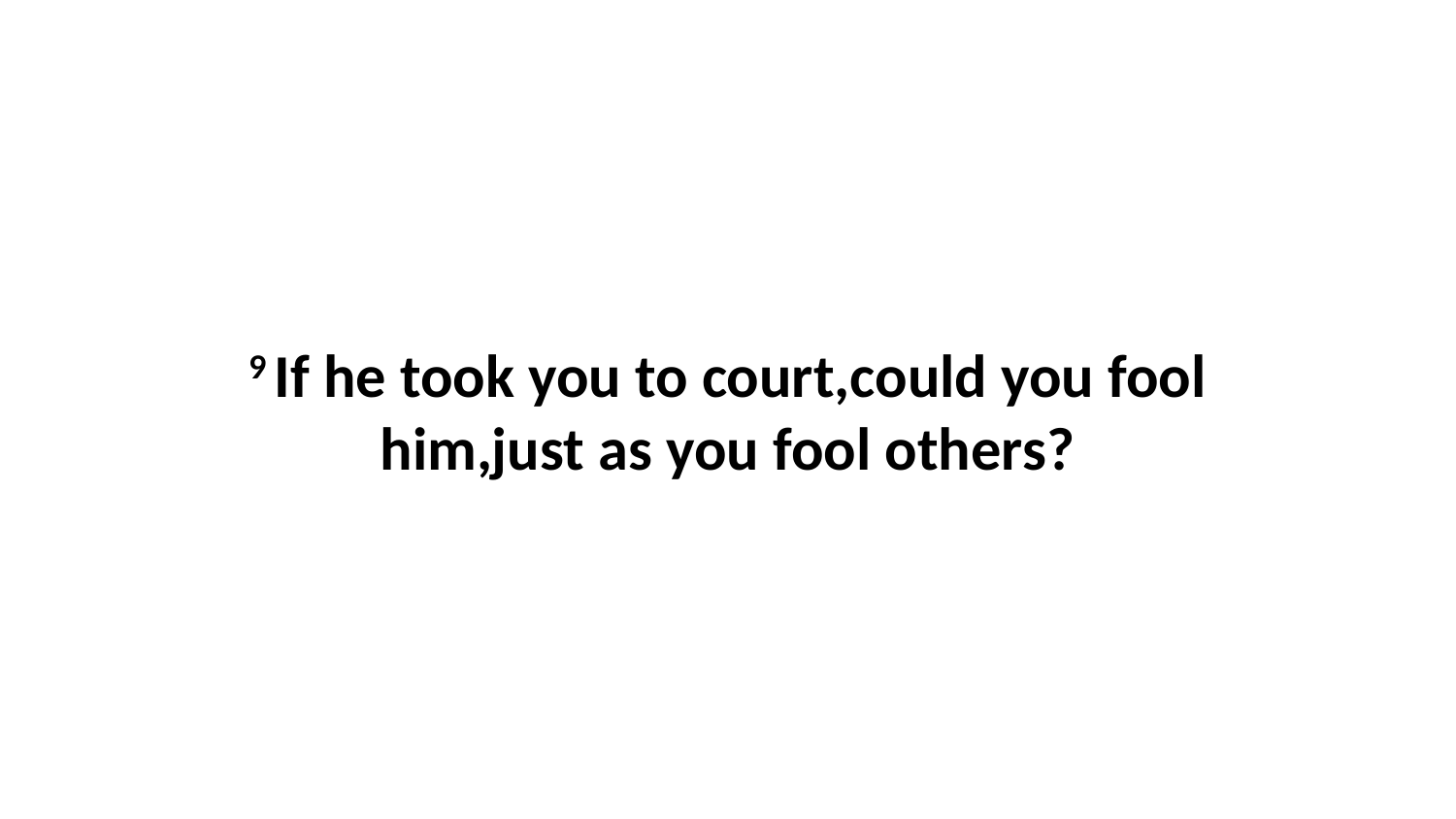

9 If he took you to court,could you fool him,just as you fool others?